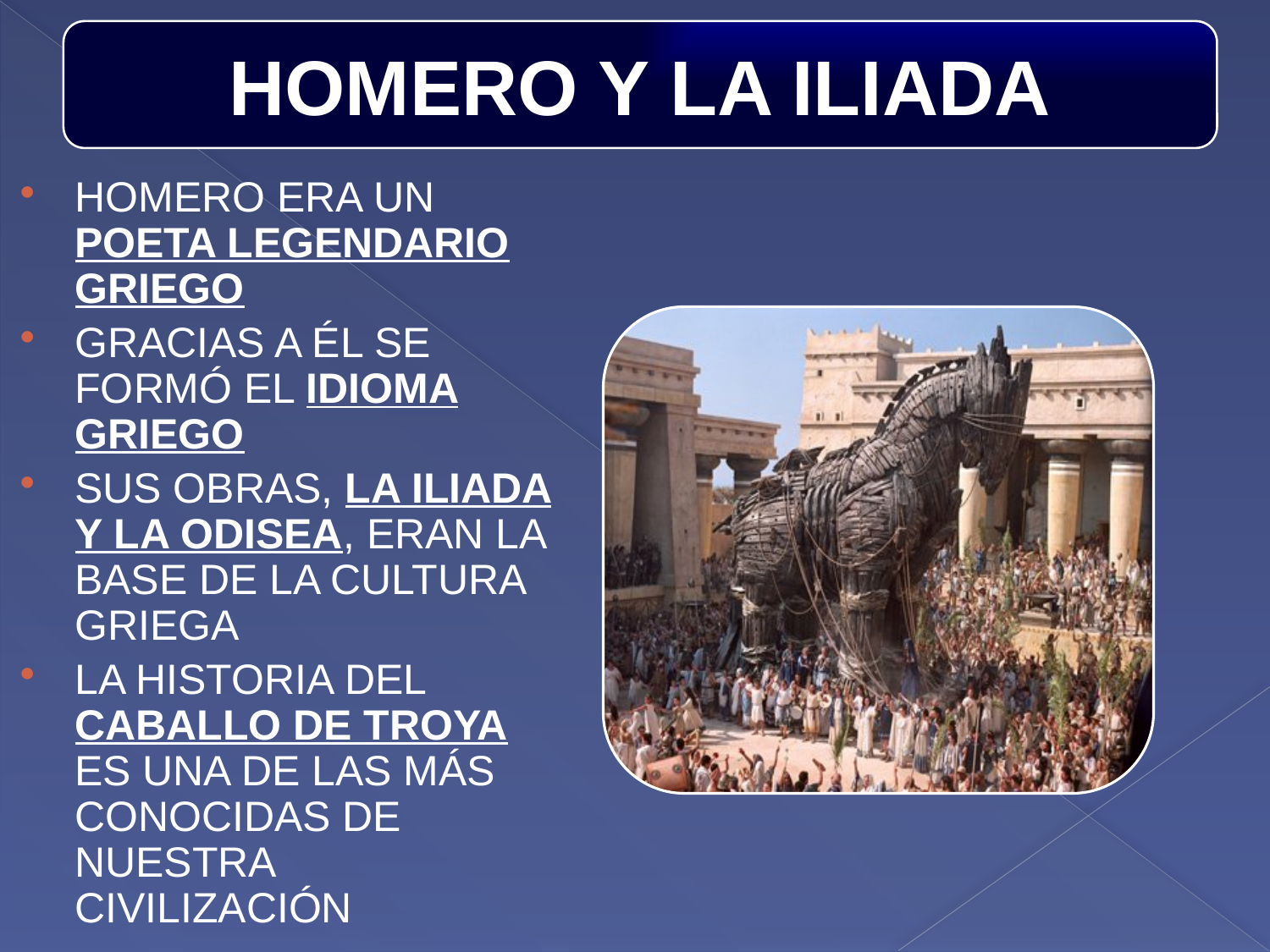

HOMERO Y LA ILIADA
HOMERO ERA UN POETA LEGENDARIO GRIEGO
GRACIAS A ÉL SE FORMÓ EL IDIOMA GRIEGO
SUS OBRAS, LA ILIADA Y LA ODISEA, ERAN LA BASE DE LA CULTURA GRIEGA
LA HISTORIA DEL CABALLO DE TROYA ES UNA DE LAS MÁS CONOCIDAS DE NUESTRA CIVILIZACIÓN